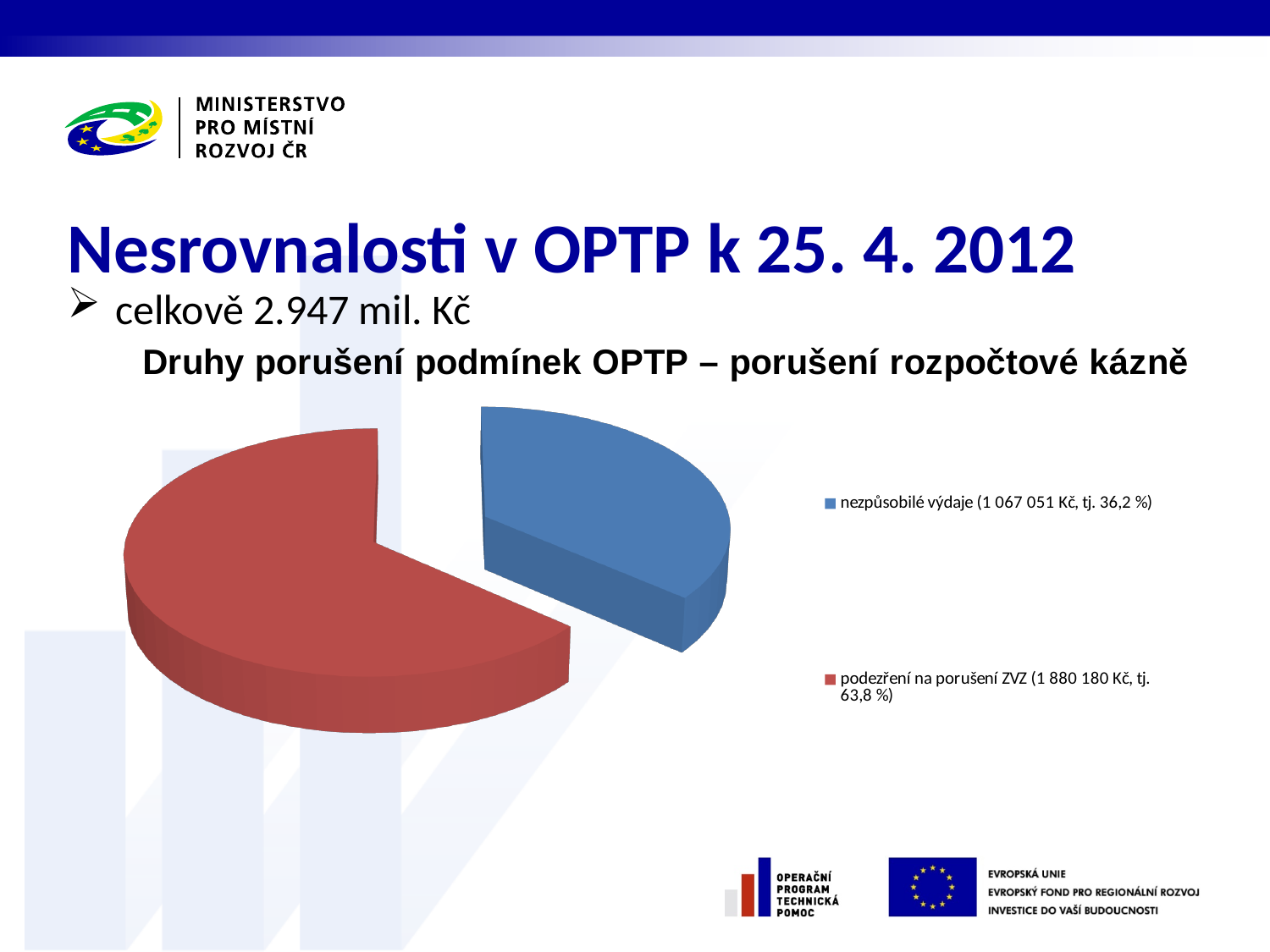

# Nesrovnalosti v OPTP k 25. 4. 2012
celkově 2.947 mil. Kč

[unsupported chart]